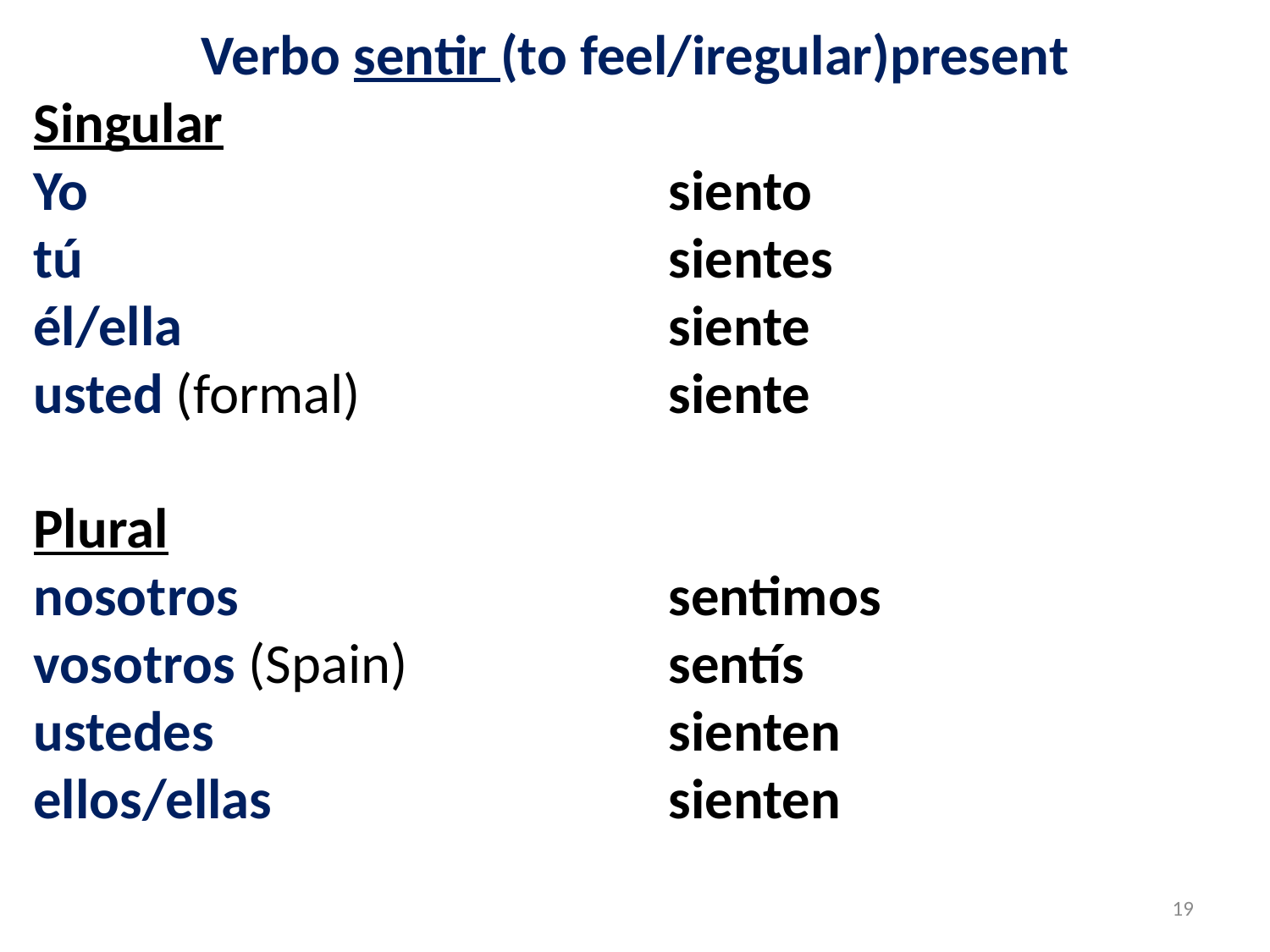

Verbo sentir (to feel/iregular)present
Singular
Yo					siento
tú					sientes
él/ella				siente
usted (formal) 			siente

Plural
nosotros				sentimos
vosotros (Spain)		 	sentís
ustedes				sienten
ellos/ellas				sienten

19